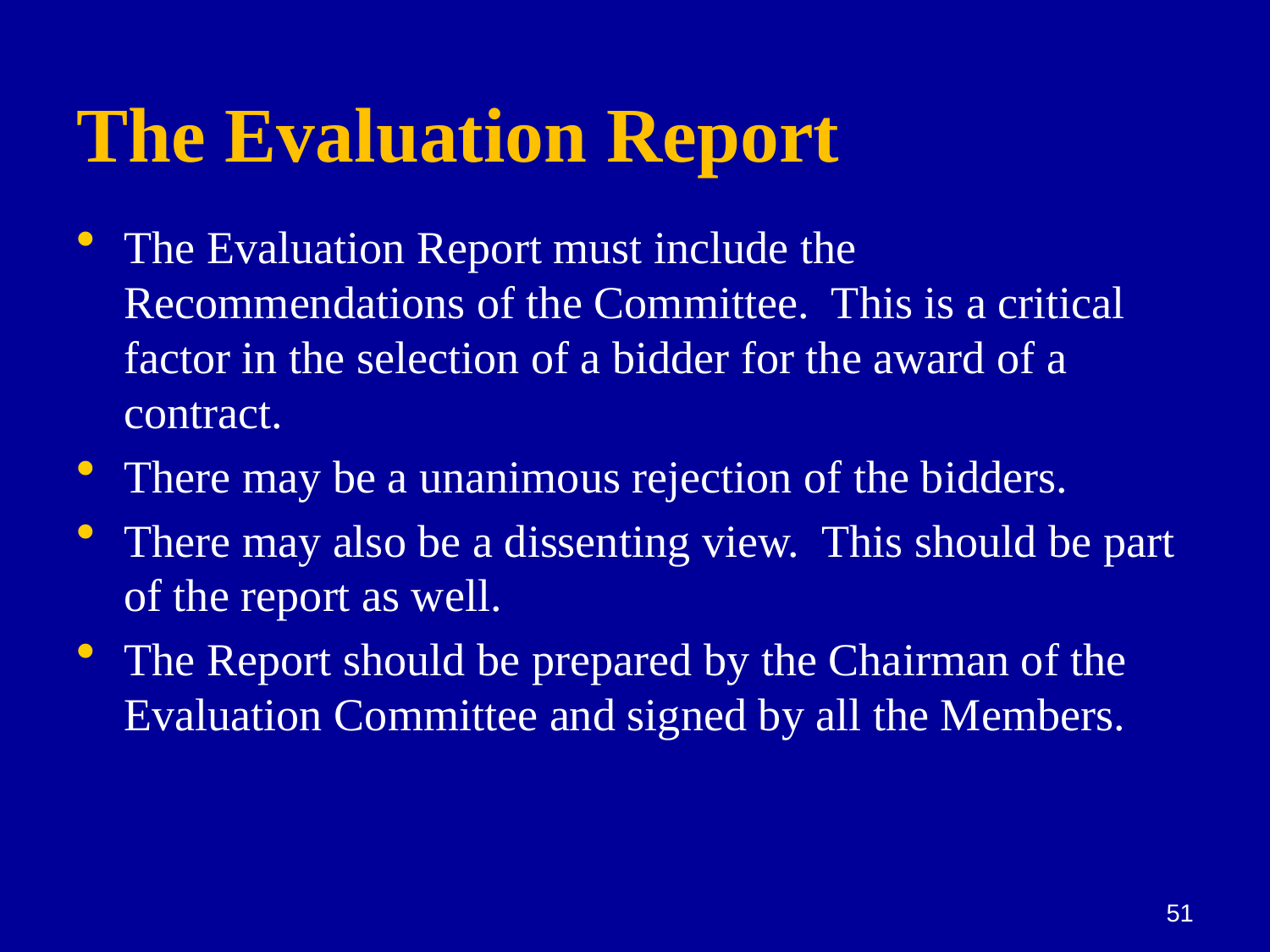

# The Evaluation Report
The Evaluation Report must include the Recommendations of the Committee.  This is a critical factor in the selection of a bidder for the award of a contract.
There may be a unanimous rejection of the bidders.
There may also be a dissenting view.  This should be part of the report as well.
The Report should be prepared by the Chairman of the Evaluation Committee and signed by all the Members.
51